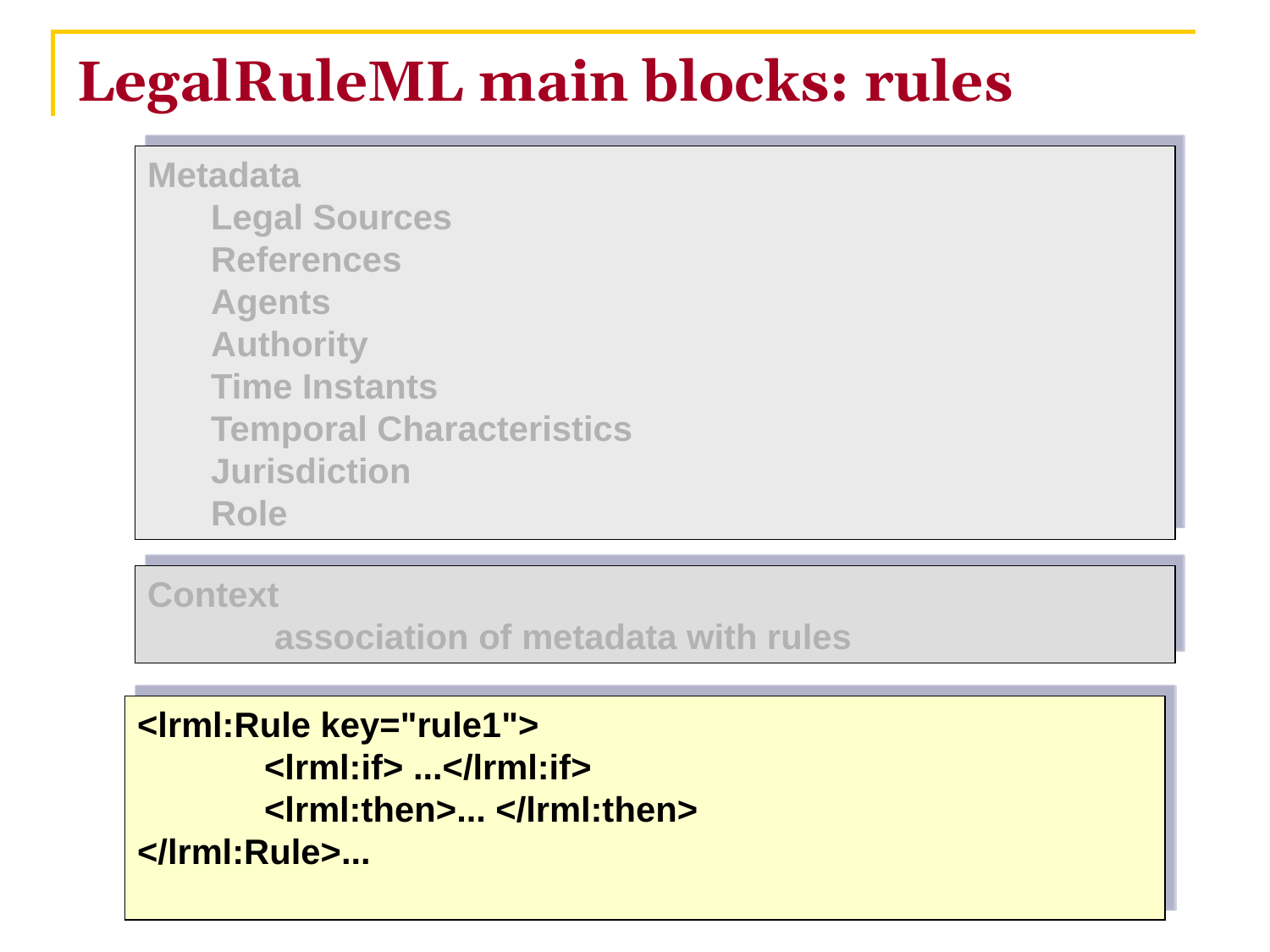

# LegalRuleML main blocks: rules
Metadata
Legal Sources
References
Agents
Authority
Time Instants
Temporal Characteristics
Jurisdiction
Role
Context
	association of metadata with rules
<lrml:Rule key="rule1">
	<lrml:if> ...</lrml:if>
	<lrml:then>... </lrml:then>
</lrml:Rule>...